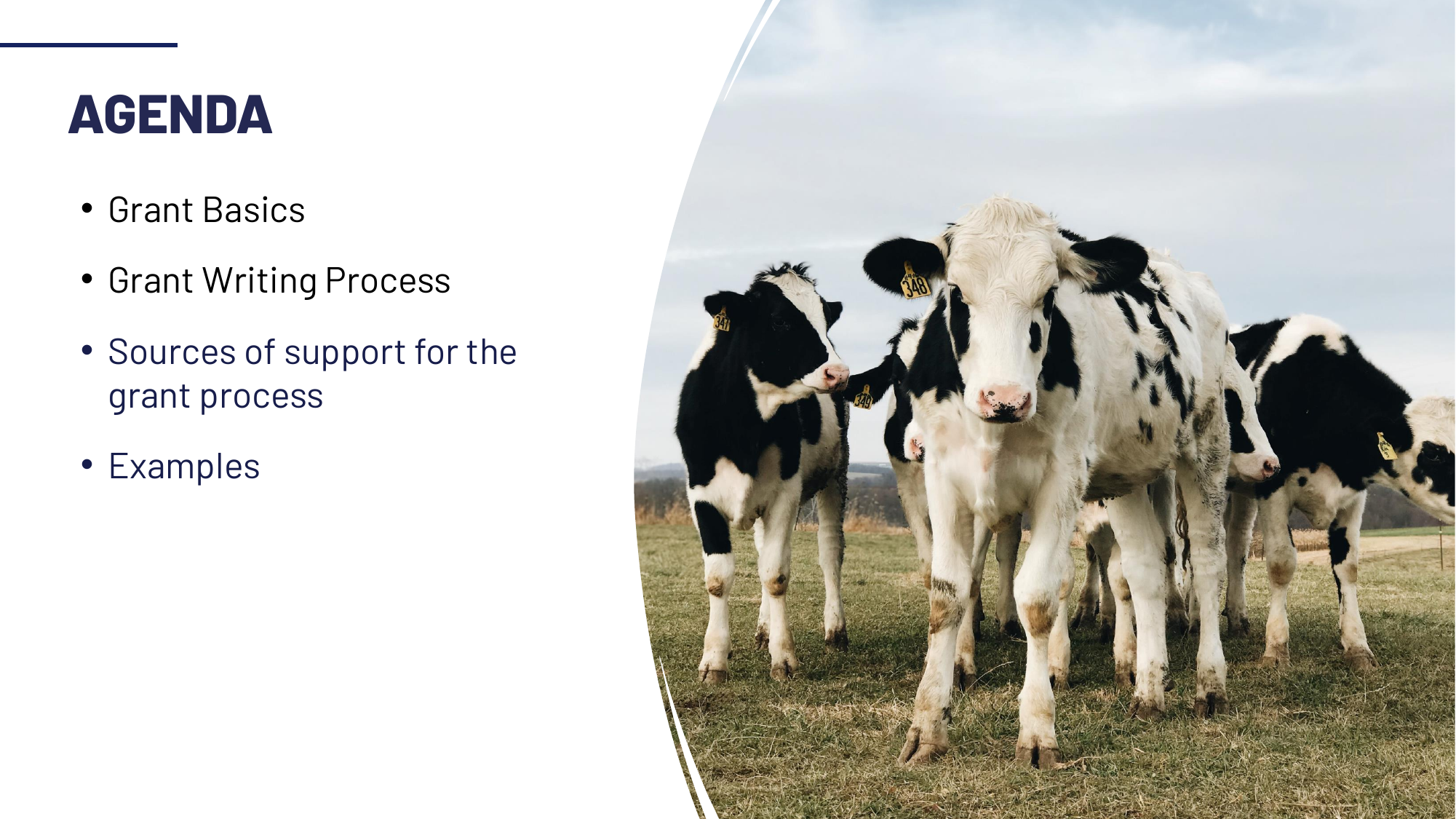

# AGENDA
Grant Basics
Grant Writing Process
Sources of support for the grant process
Examples